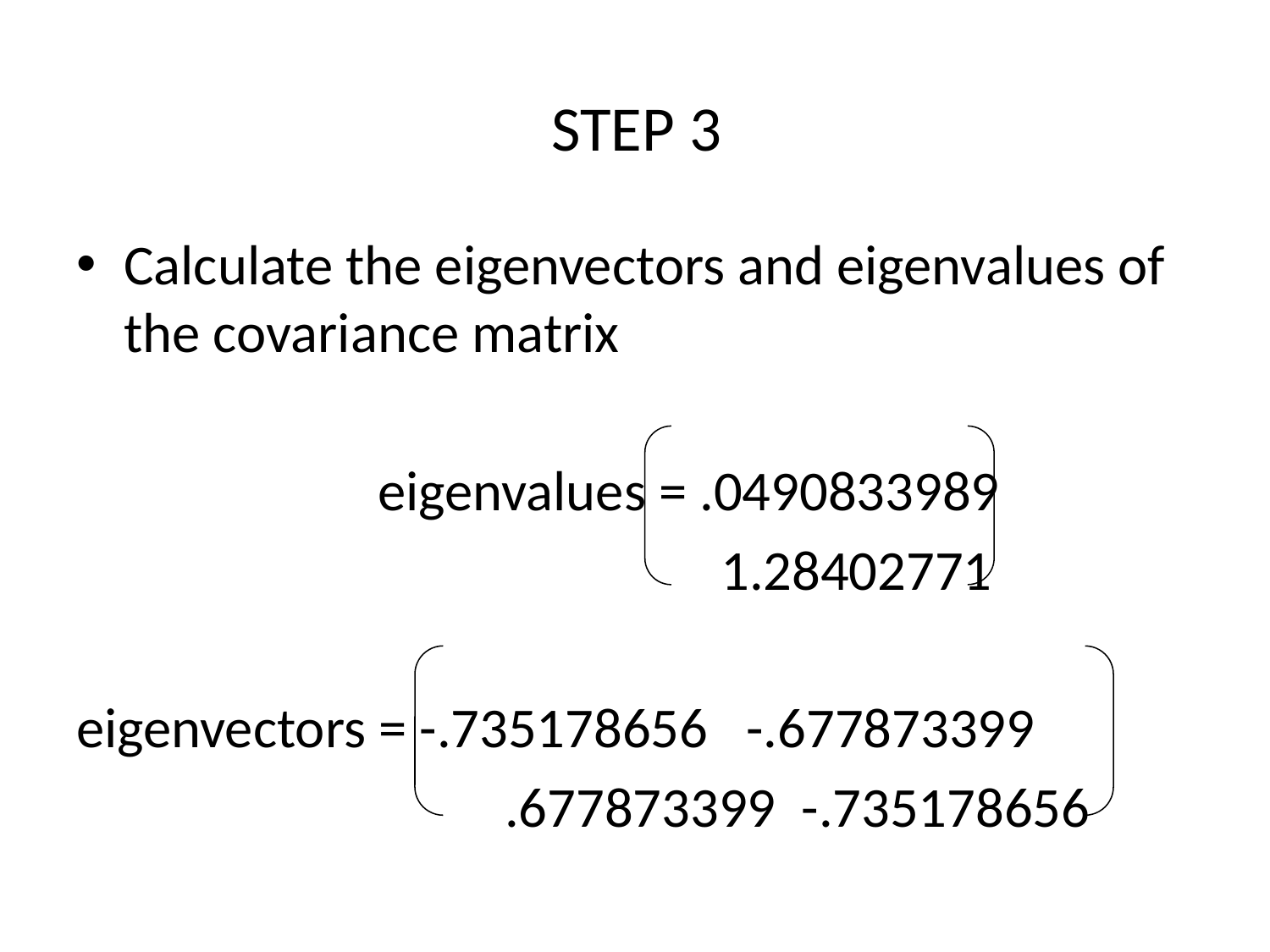

# STEP 3
Calculate the eigenvectors and eigenvalues of the covariance matrix

			eigenvalues = .0490833989
					       1.28402771

eigenvectors = -.735178656   -.677873399
				.677873399  -.735178656